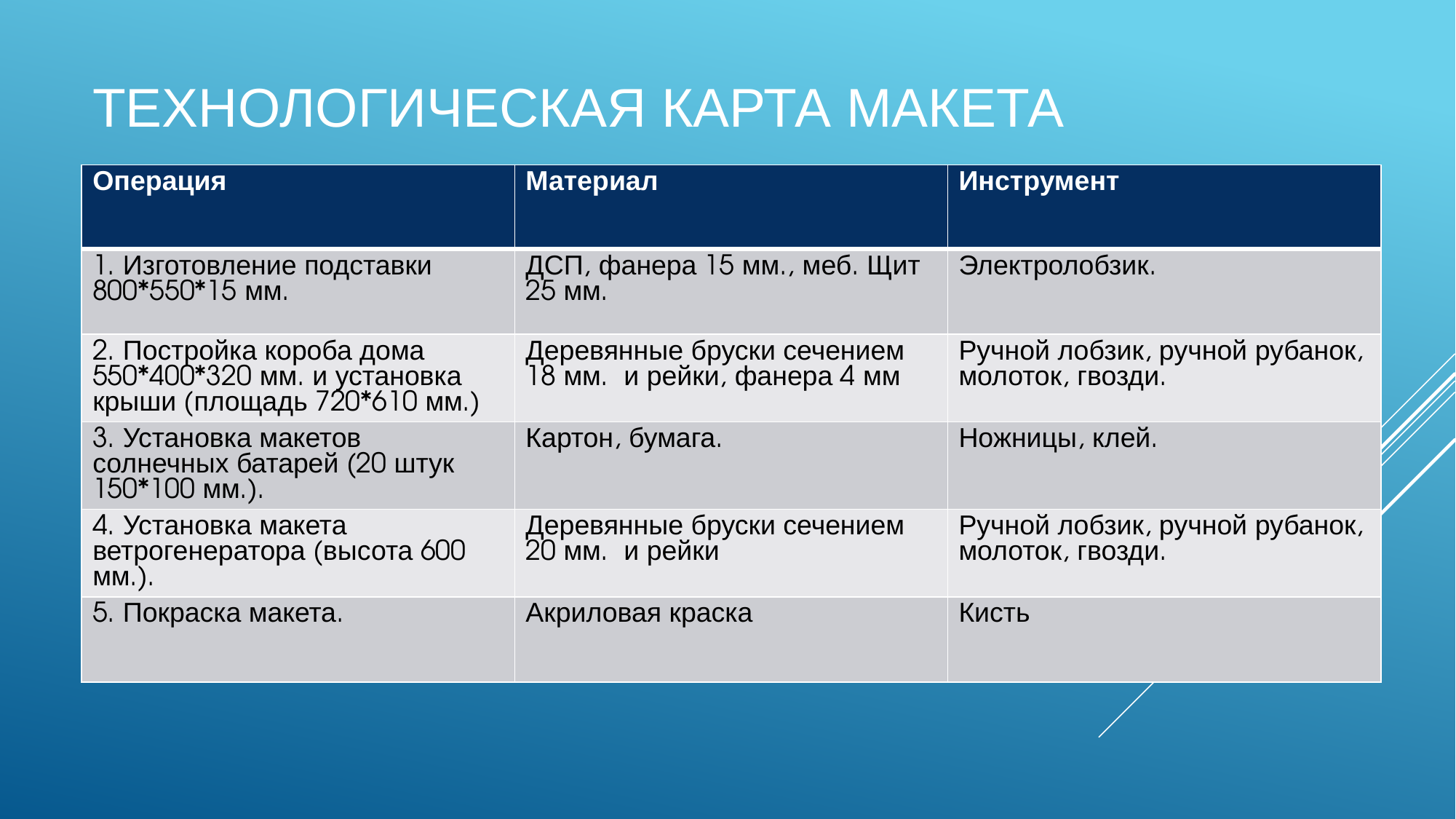

# Технологическая карта макета
| Операция | Материал | Инструмент |
| --- | --- | --- |
| 1. Изготовление подставки 800\*550\*15 мм. | ДСП, фанера 15 мм., меб. Щит 25 мм. | Электролобзик. |
| 2. Постройка короба дома 550\*400\*320 мм. и установка крыши (площадь 720\*610 мм.) | Деревянные бруски сечением 18 мм. и рейки, фанера 4 мм | Ручной лобзик, ручной рубанок, молоток, гвозди. |
| 3. Установка макетов солнечных батарей (20 штук 150\*100 мм.). | Картон, бумага. | Ножницы, клей. |
| 4. Установка макета ветрогенератора (высота 600 мм.). | Деревянные бруски сечением 20 мм. и рейки | Ручной лобзик, ручной рубанок, молоток, гвозди. |
| 5. Покраска макета. | Акриловая краска | Кисть |